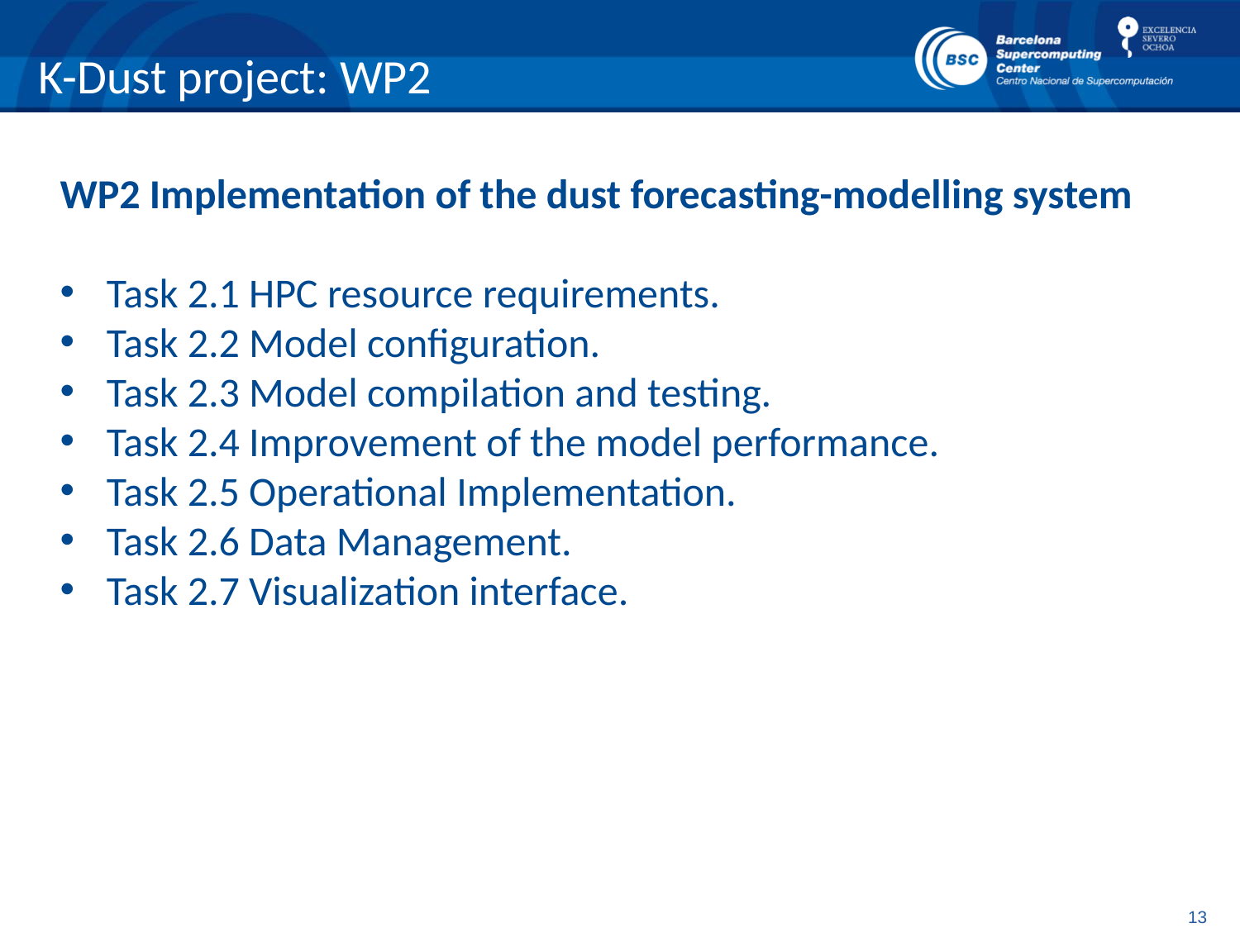

# K-Dust project: WP2
WP2 Implementation of the dust forecasting-modelling system

Task 2.1 HPC resource requirements.
Task 2.2 Model configuration.
Task 2.3 Model compilation and testing.
Task 2.4 Improvement of the model performance.
Task 2.5 Operational Implementation.
Task 2.6 Data Management.
Task 2.7 Visualization interface.